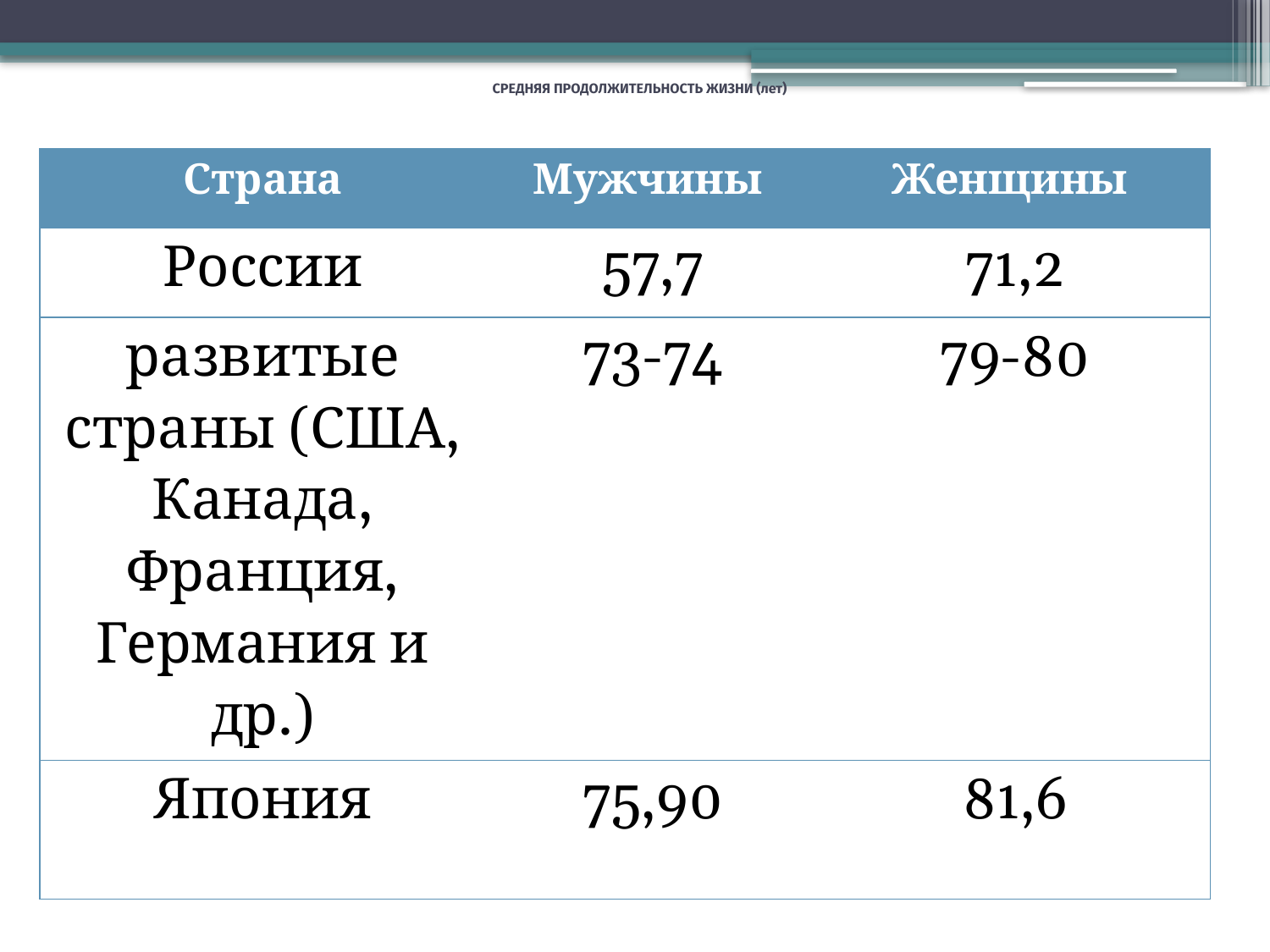

# СРЕДНЯЯ ПРОДОЛЖИТЕЛЬНОСТЬ ЖИЗНИ (лет)
| Страна | Мужчины | Женщины |
| --- | --- | --- |
| России | 57,7 | 71,2 |
| развитые страны (США, Канада, Франция, Германия и др.) | 73-74 | 79-80 |
| Япония | 75,90 | 81,6 |